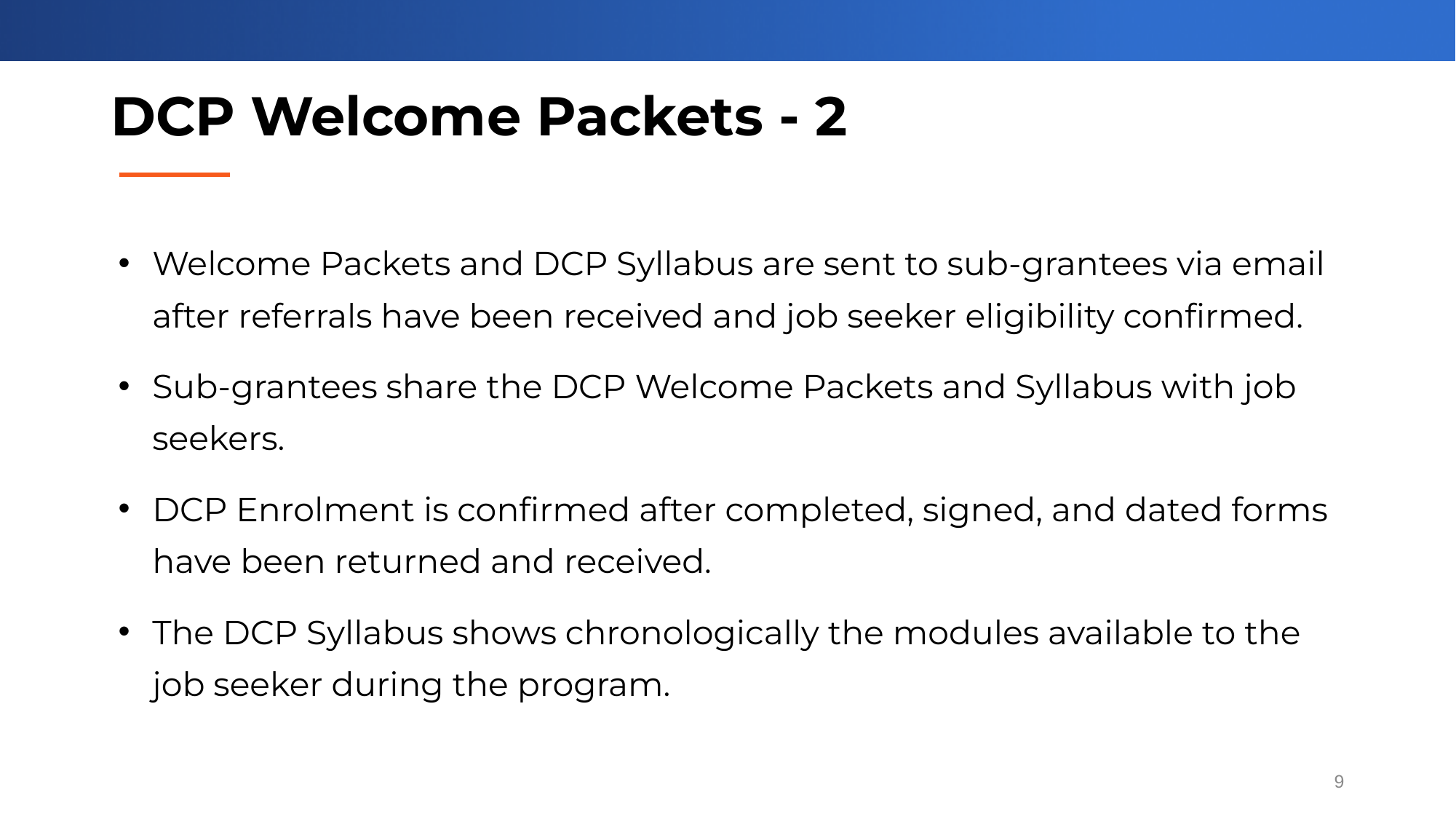

# DCP Welcome Packets - 2
Welcome Packets and DCP Syllabus are sent to sub-grantees via email after referrals have been received and job seeker eligibility confirmed.

Sub-grantees share the DCP Welcome Packets and Syllabus with job seekers.

DCP Enrolment is confirmed after completed, signed, and dated forms have been returned and received.

The DCP Syllabus shows chronologically the modules available to the job seeker during the program.
9